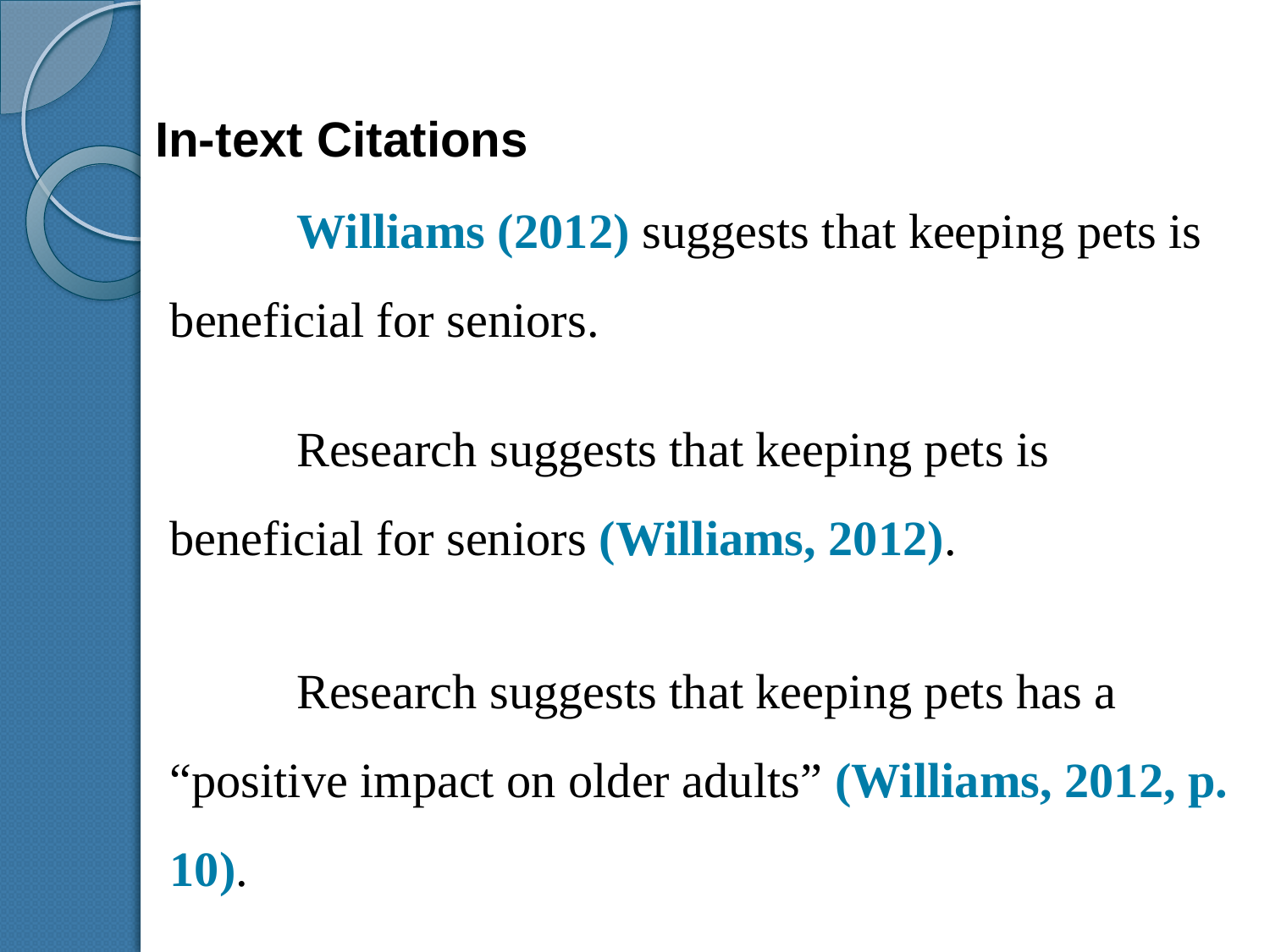

In-text Citations
	Williams (2012) suggests that keeping pets is beneficial for seniors.
	Research suggests that keeping pets is beneficial for seniors (Williams, 2012).
	Research suggests that keeping pets has a “positive impact on older adults” (Williams, 2012, p. 10).